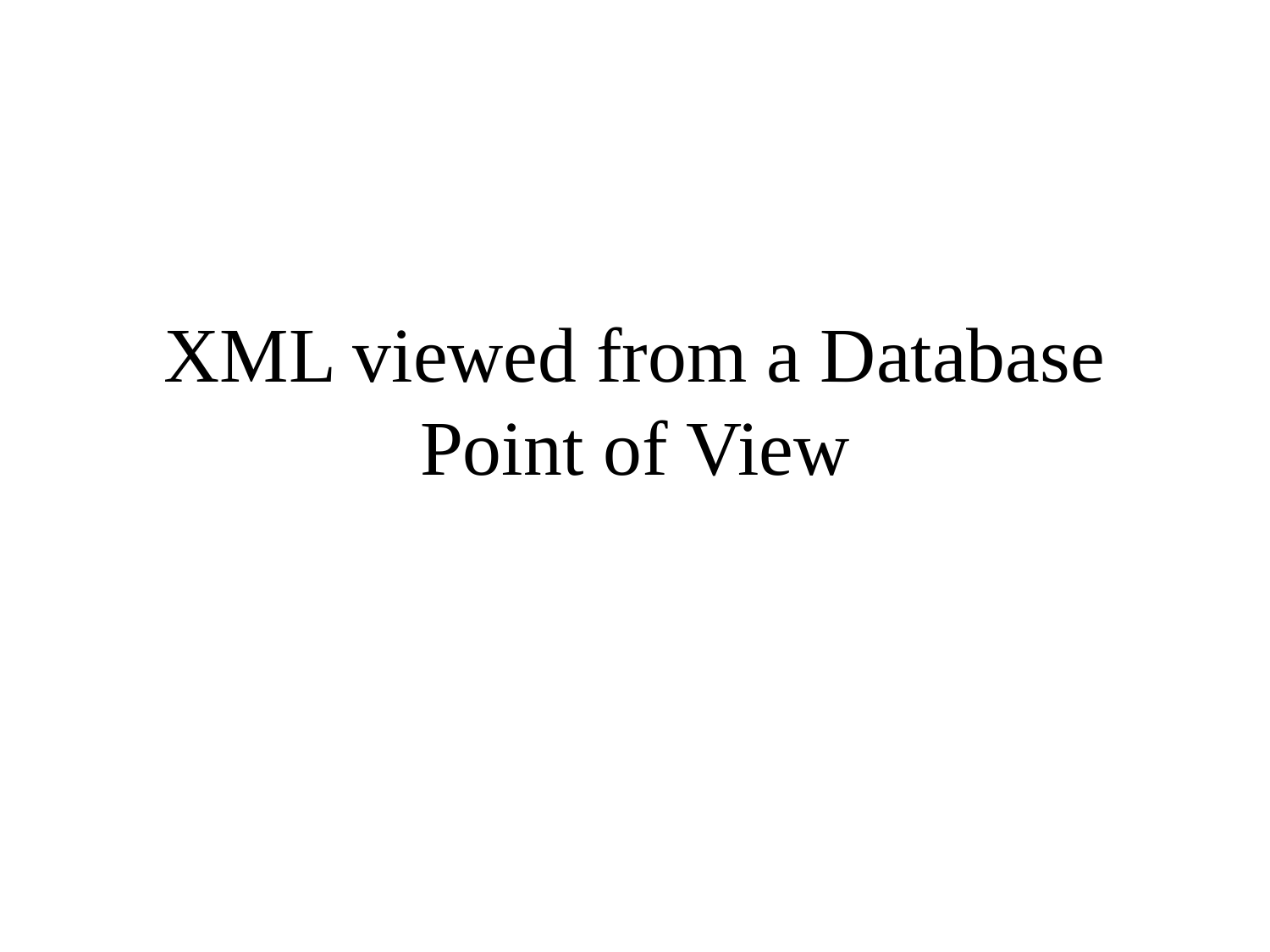

# XML viewed from a Database Point of View